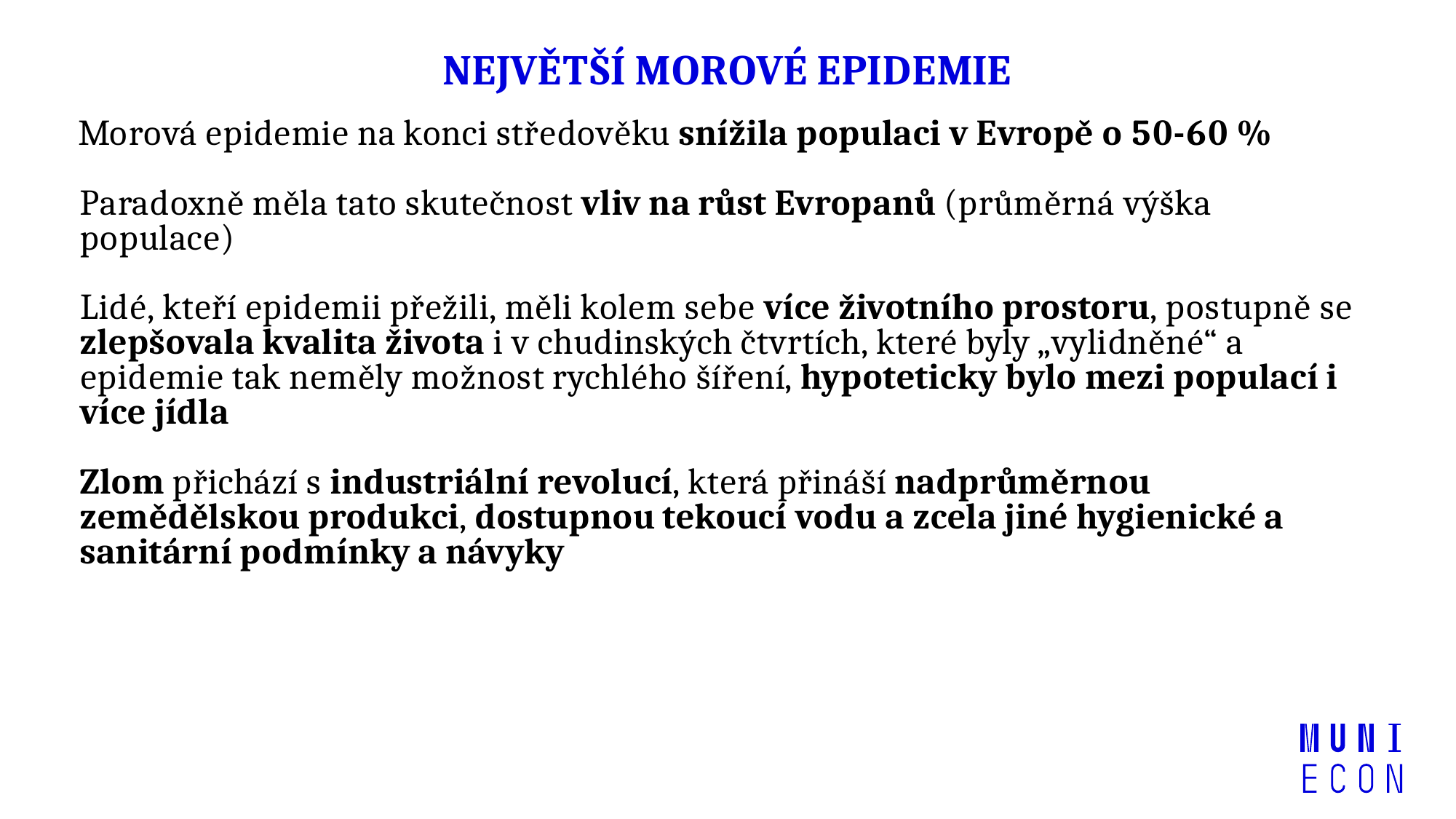

# NEJVĚTŠÍ MOROVÉ EPIDEMIE
Morová epidemie na konci středověku snížila populaci v Evropě o 50-60 %

Paradoxně měla tato skutečnost vliv na růst Evropanů (průměrná výška populace)

Lidé, kteří epidemii přežili, měli kolem sebe více životního prostoru, postupně se zlepšovala kvalita života i v chudinských čtvrtích, které byly „vylidněné“ a epidemie tak neměly možnost rychlého šíření, hypoteticky bylo mezi populací i více jídla

Zlom přichází s industriální revolucí, která přináší nadprůměrnou zemědělskou produkci, dostupnou tekoucí vodu a zcela jiné hygienické a sanitární podmínky a návyky